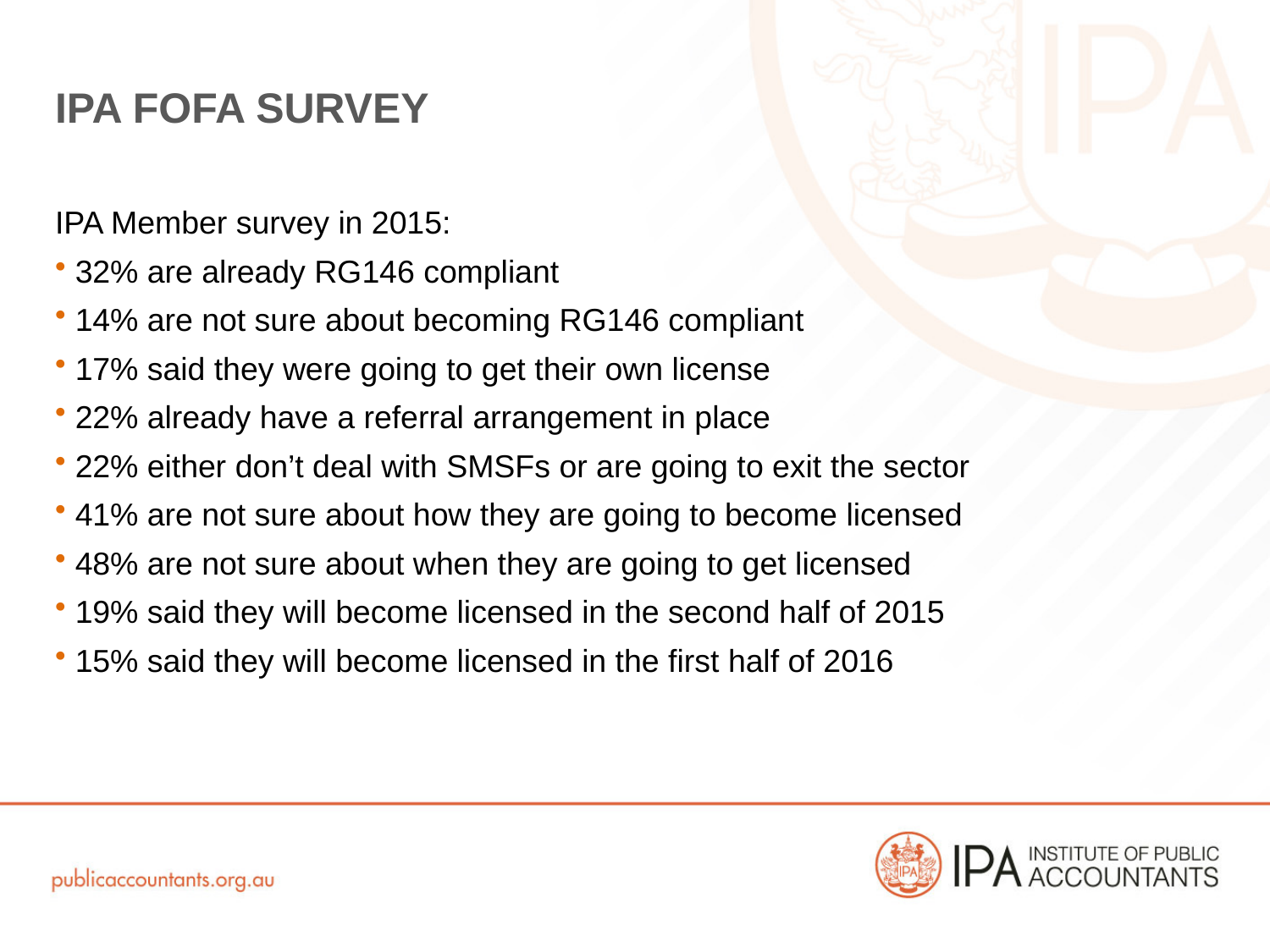

# Ipa FoFA Survey
IPA Member survey in 2015:
 32% are already RG146 compliant
 14% are not sure about becoming RG146 compliant
 17% said they were going to get their own license
 22% already have a referral arrangement in place
 22% either don’t deal with SMSFs or are going to exit the sector
 41% are not sure about how they are going to become licensed
 48% are not sure about when they are going to get licensed
 19% said they will become licensed in the second half of 2015
 15% said they will become licensed in the first half of 2016